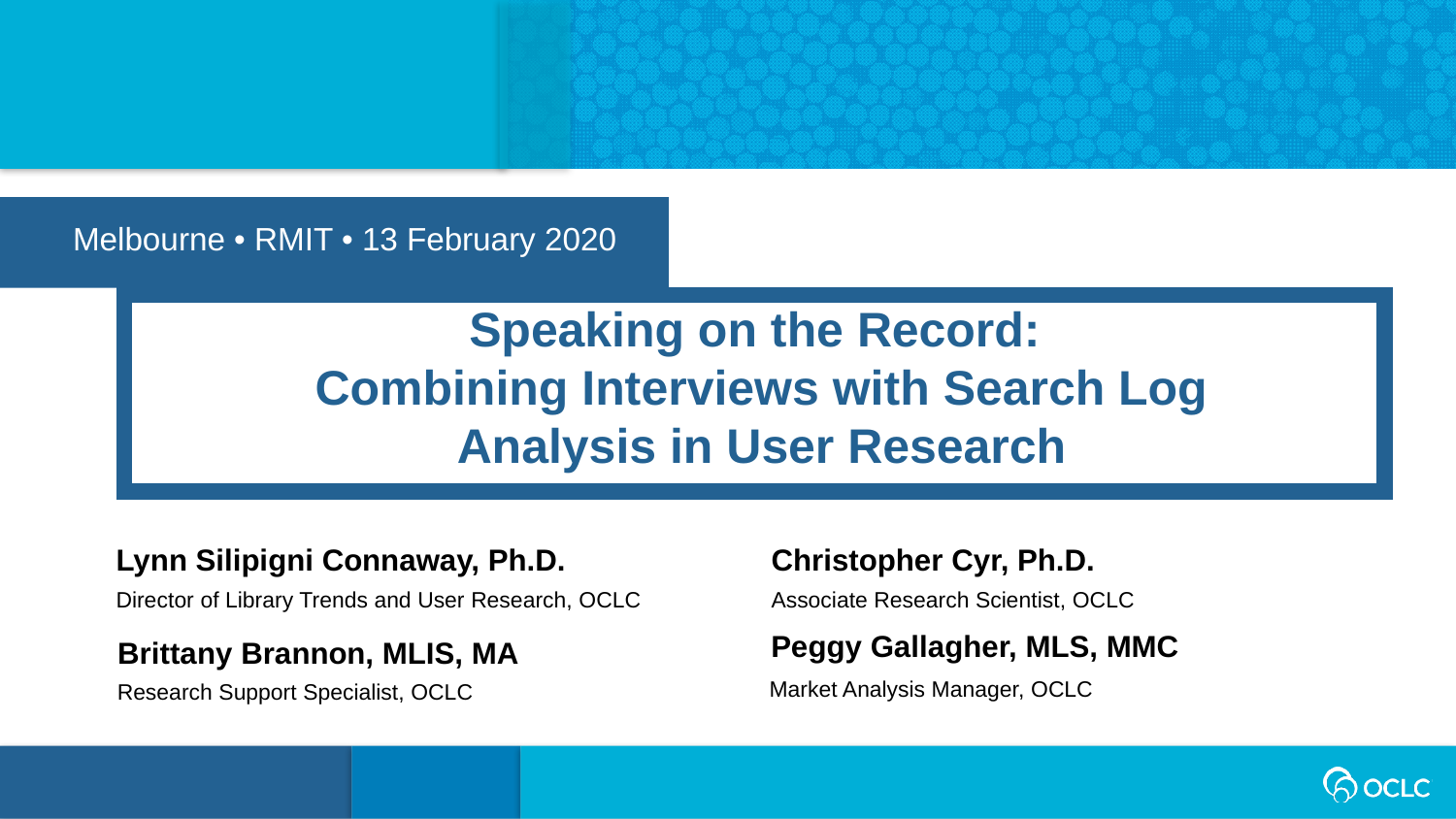

Melbourne • RMIT • 13 February 2020

Speaking on the Record:
Combining Interviews with Search Log Analysis in User Research

Lynn Silipigni Connaway, Ph.D.
Christopher Cyr, Ph.D.
Director of Library Trends and User Research, OCLC
Associate Research Scientist, OCLC
Peggy Gallagher, MLS, MMC
Brittany Brannon, MLIS, MA
Market Analysis Manager, OCLC
Research Support Specialist, OCLC